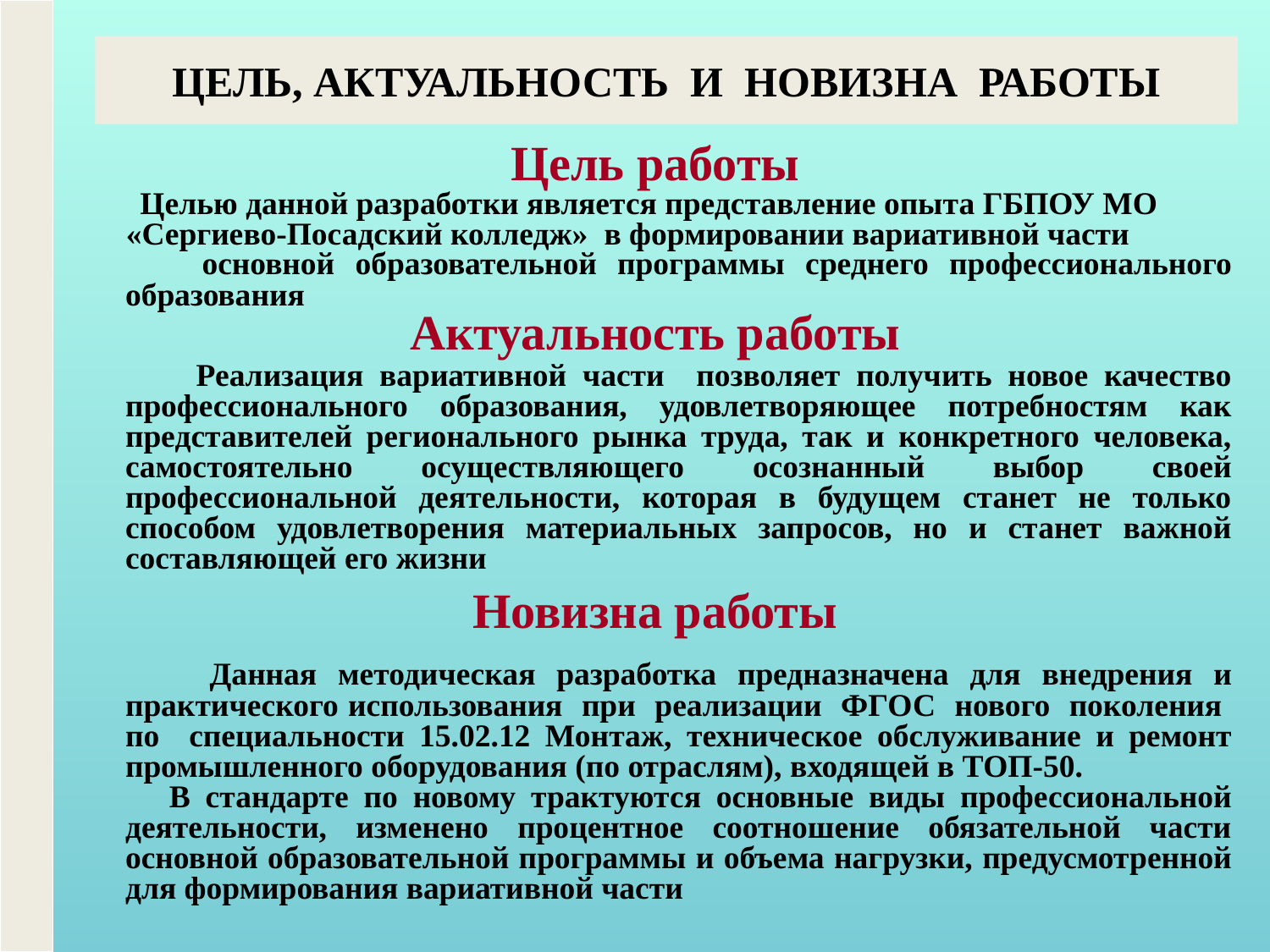

ЦЕЛЬ, АКТУАЛЬНОСТЬ  И  НОВИЗНА  РАБОТЫ
Цель работы
              Целью данной разработки является представление опыта ГБПОУ МО
      «Сергиево-Посадский колледж»  в формировании вариативной части
      основной образовательной программы среднего профессионального образования
Актуальность работы
       Реализация вариативной части  позволяет получить новое качество профессионального образования, удовлетворяющее потребностям как представителей регионального рынка труда, так и конкретного человека, самостоятельно осуществляющего осознанный выбор своей профессиональной деятельности, которая в будущем станет не только способом удовлетворения материальных запросов, но и станет важной составляющей его жизни

Новизна работы

      Данная методическая разработка предназначена для внедрения и практического использования  при  реализации  ФГОС  нового  поколения  по  специальности 15.02.12 Монтаж, техническое обслуживание и ремонт промышленного оборудования (по отраслям), входящей в ТОП-50.
      В стандарте по новому трактуются основные виды профессиональной деятельности, изменено процентное соотношение обязательной части основной образовательной программы и объема нагрузки, предусмотренной для формирования вариативной части